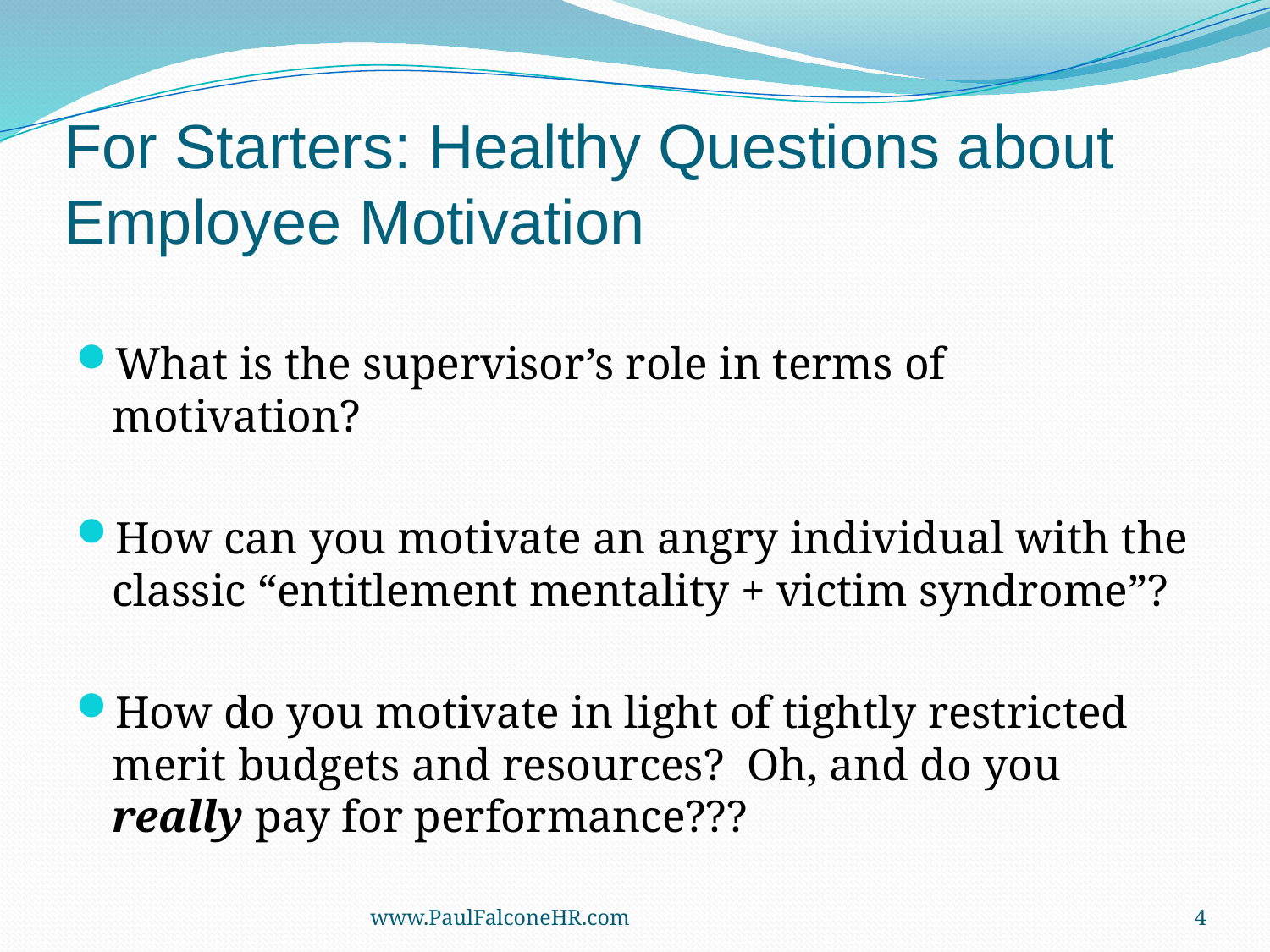

# For Starters: Healthy Questions about Employee Motivation

What is the supervisor’s role in terms of motivation?

How can you motivate an angry individual with the classic “entitlement mentality + victim syndrome”?

How do you motivate in light of tightly restricted merit budgets and resources?  Oh, and do you really pay for performance???
www.PaulFalconeHR.com
4